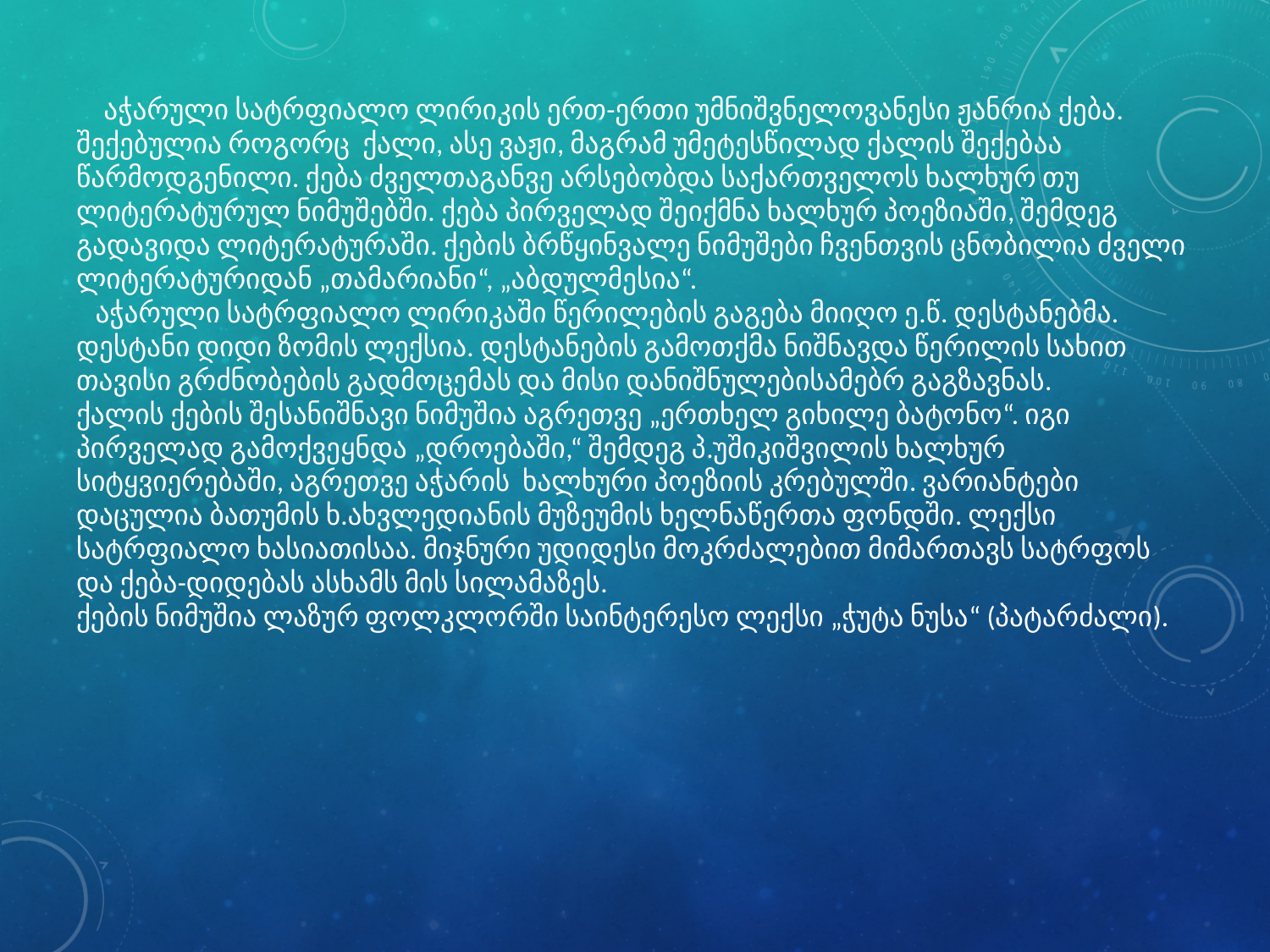

# აჭარული სატრფიალო ლირიკის ერთ-ერთი უმნიშვნელოვანესი ჟანრია ქება. შექებულია როგორც  ქალი, ასე ვაჟი, მაგრამ უმეტესწილად ქალის შექებაა წარმოდგენილი. ქება ძველთაგანვე არსებობდა საქართველოს ხალხურ თუ ლიტერატურულ ნიმუშებში. ქება პირველად შეიქმნა ხალხურ პოეზიაში, შემდეგ გადავიდა ლიტერატურაში. ქების ბრწყინვალე ნიმუშები ჩვენთვის ცნობილია ძველი ლიტერატურიდან „თამარიანი“, „აბდულმესია“. აჭარული სატრფიალო ლირიკაში წერილების გაგება მიიღო ე.წ. დესტანებმა. დესტანი დიდი ზომის ლექსია. დესტანების გამოთქმა ნიშნავდა წერილის სახით თავისი გრძნობების გადმოცემას და მისი დანიშნულებისამებრ გაგზავნას. ქალის ქების შესანიშნავი ნიმუშია აგრეთვე „ერთხელ გიხილე ბატონო“. იგი პირველად გამოქვეყნდა „დროებაში,“ შემდეგ პ.უშიკიშვილის ხალხურ სიტყვიერებაში, აგრეთვე აჭარის  ხალხური პოეზიის კრებულში. ვარიანტები დაცულია ბათუმის ხ.ახვლედიანის მუზეუმის ხელნაწერთა ფონდში. ლექსი სატრფიალო ხასიათისაა. მიჯნური უდიდესი მოკრძალებით მიმართავს სატრფოს და ქება-დიდებას ასხამს მის სილამაზეს. ქების ნიმუშია ლაზურ ფოლკლორში საინტერესო ლექსი „ჭუტა ნუსა“ (პატარძალი).